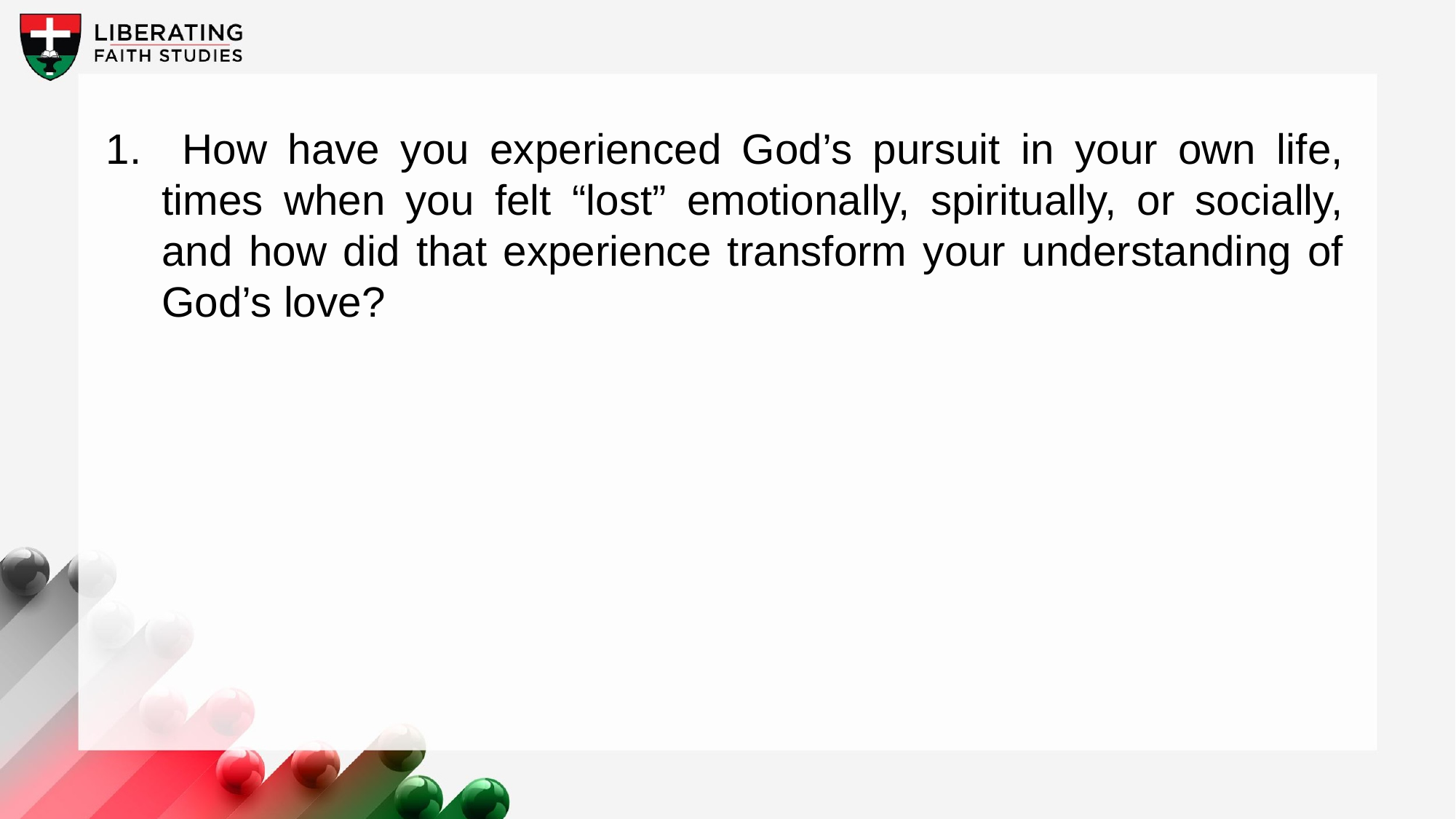

1.	 How have you experienced God’s pursuit in your own life, times when you felt “lost” emotionally, spiritually, or socially, and how did that experience transform your understanding of God’s love?